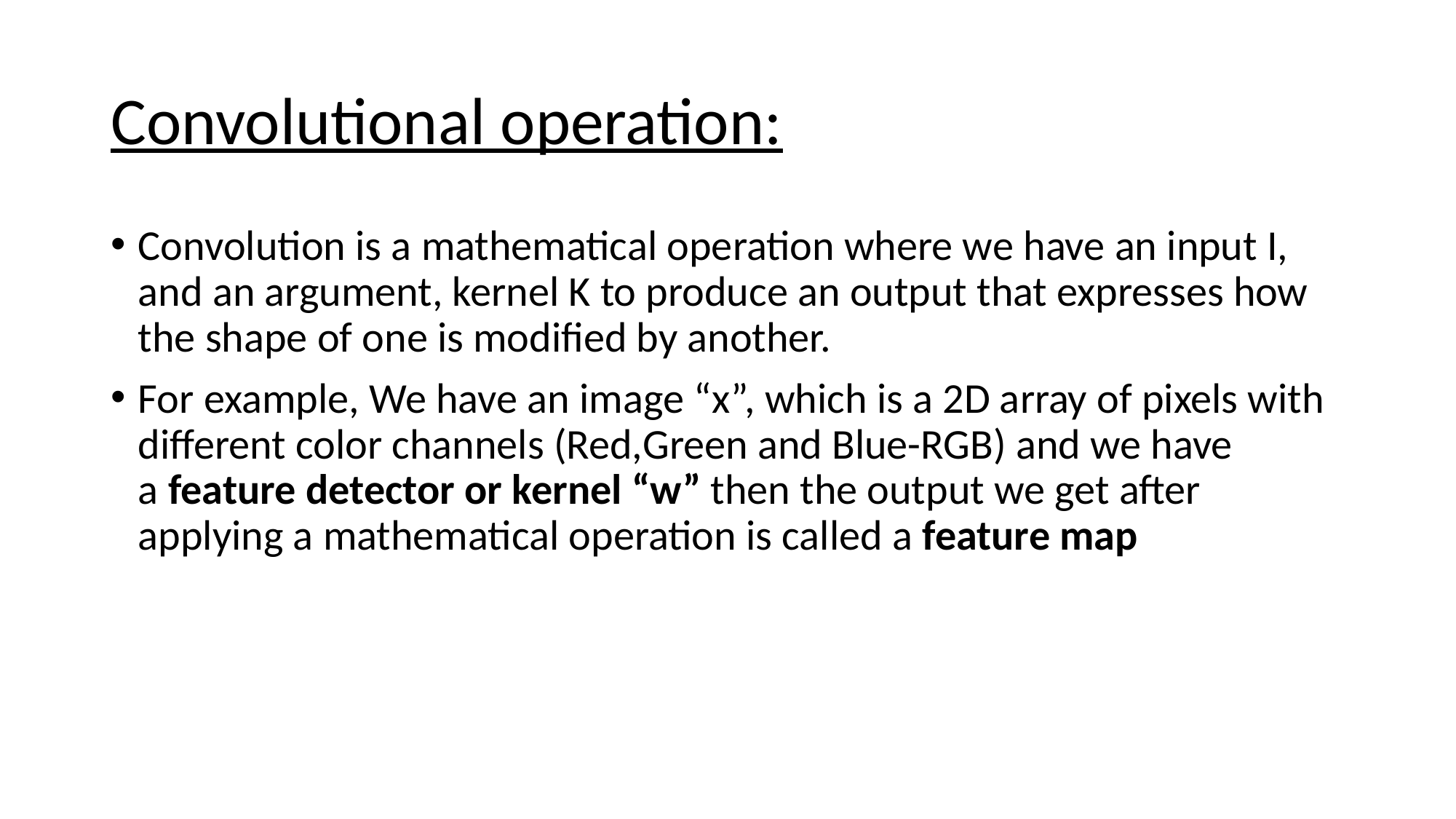

# Convolutional operation:
Convolution is a mathematical operation where we have an input I, and an argument, kernel K to produce an output that expresses how the shape of one is modified by another.
For example, We have an image “x”, which is a 2D array of pixels with different color channels (Red,Green and Blue-RGB) and we have a feature detector or kernel “w” then the output we get after applying a mathematical operation is called a feature map